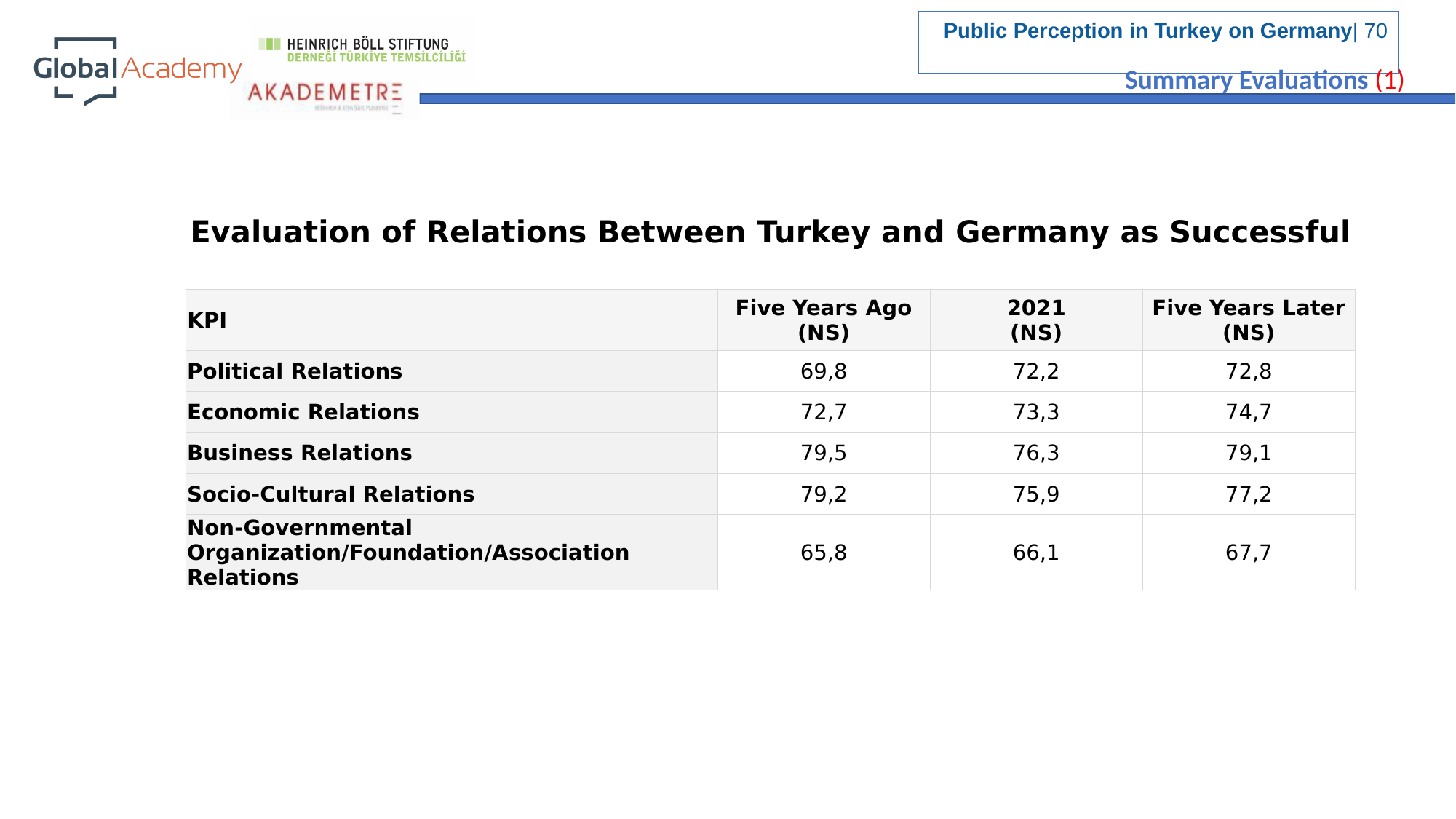

Summary Evaluations (1)
Evaluation of Relations Between Turkey and Germany as Successful
| KPI | Five Years Ago (NS) | 2021 (NS) | Five Years Later (NS) |
| --- | --- | --- | --- |
| Political Relations | 69,8 | 72,2 | 72,8 |
| Economic Relations | 72,7 | 73,3 | 74,7 |
| Business Relations | 79,5 | 76,3 | 79,1 |
| Socio-Cultural Relations | 79,2 | 75,9 | 77,2 |
| Non-Governmental Organization/Foundation/Association Relations | 65,8 | 66,1 | 67,7 |